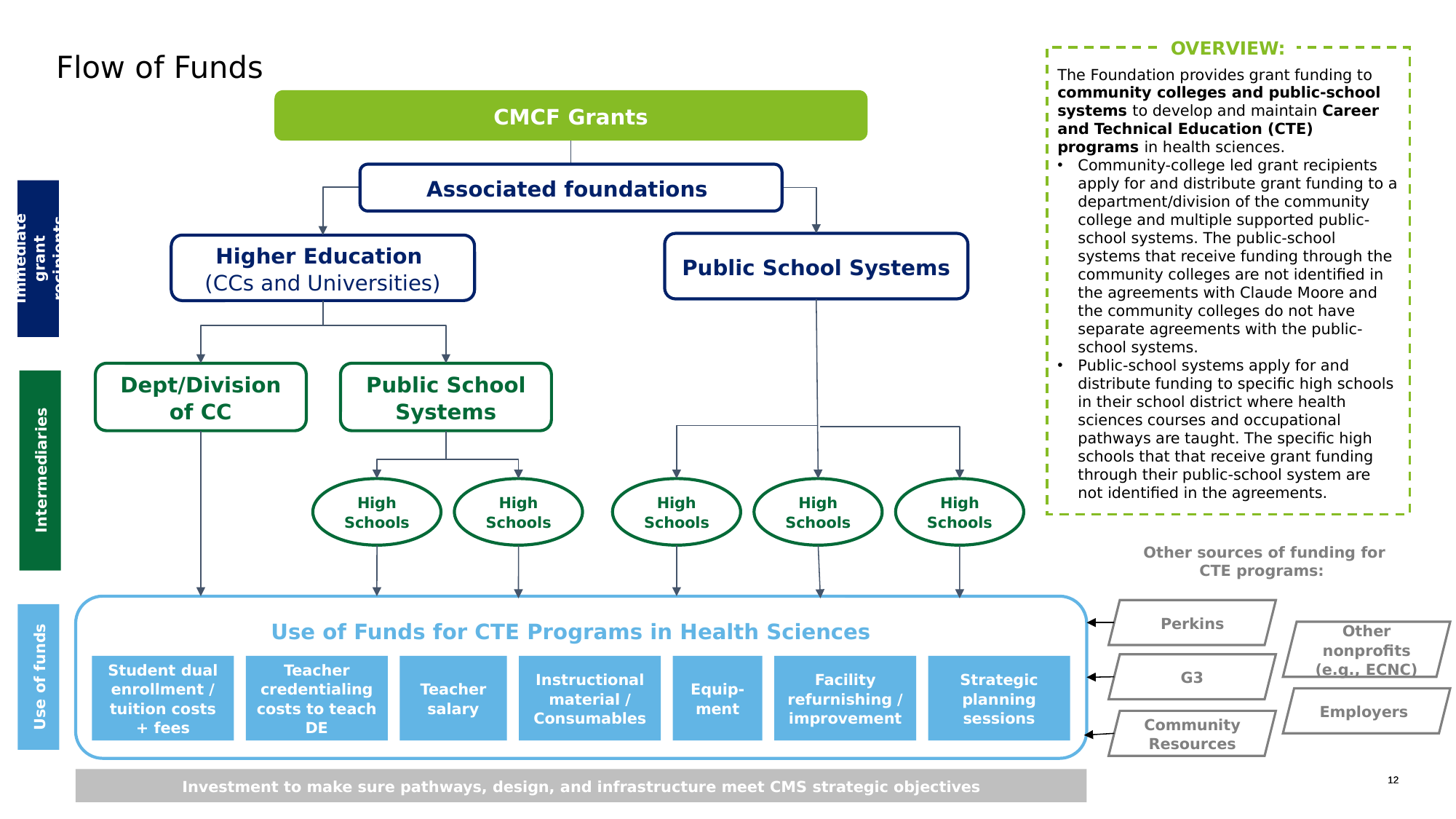

OVERVIEW:

# Flow of Funds
The Foundation provides grant funding to community colleges and public-school systems to develop and maintain Career and Technical Education (CTE) programs in health sciences.
Community-college led grant recipients apply for and distribute grant funding to a department/division of the community college and multiple supported public-school systems. The public-school systems that receive funding through the community colleges are not identified in the agreements with Claude Moore and the community colleges do not have separate agreements with the public-school systems.
Public-school systems apply for and distribute funding to specific high schools in their school district where health sciences courses and occupational pathways are taught. The specific high schools that that receive grant funding through their public-school system are not identified in the agreements.
CMCF Grants
Associated foundations
Public School Systems
Higher Education
(CCs and Universities)
Immediate grant recipients
Dept/Division of CC
Public School Systems
Intermediaries
High Schools
High Schools
High Schools
High Schools
High Schools
Other sources of funding for CTE programs:

Perkins
Use of Funds for CTE Programs in Health Sciences
Other nonprofits (e.g., ECNC)
G3
Student dual enrollment / tuition costs + fees
Teacher credentialing costs to teach DE
Teacher salary
Instructional material / Consumables
Equip-ment
Facility refurnishing / improvement
Strategic planning sessions
Use of funds
Employers
Community Resources

Investment to make sure pathways, design, and infrastructure meet CMS strategic objectives